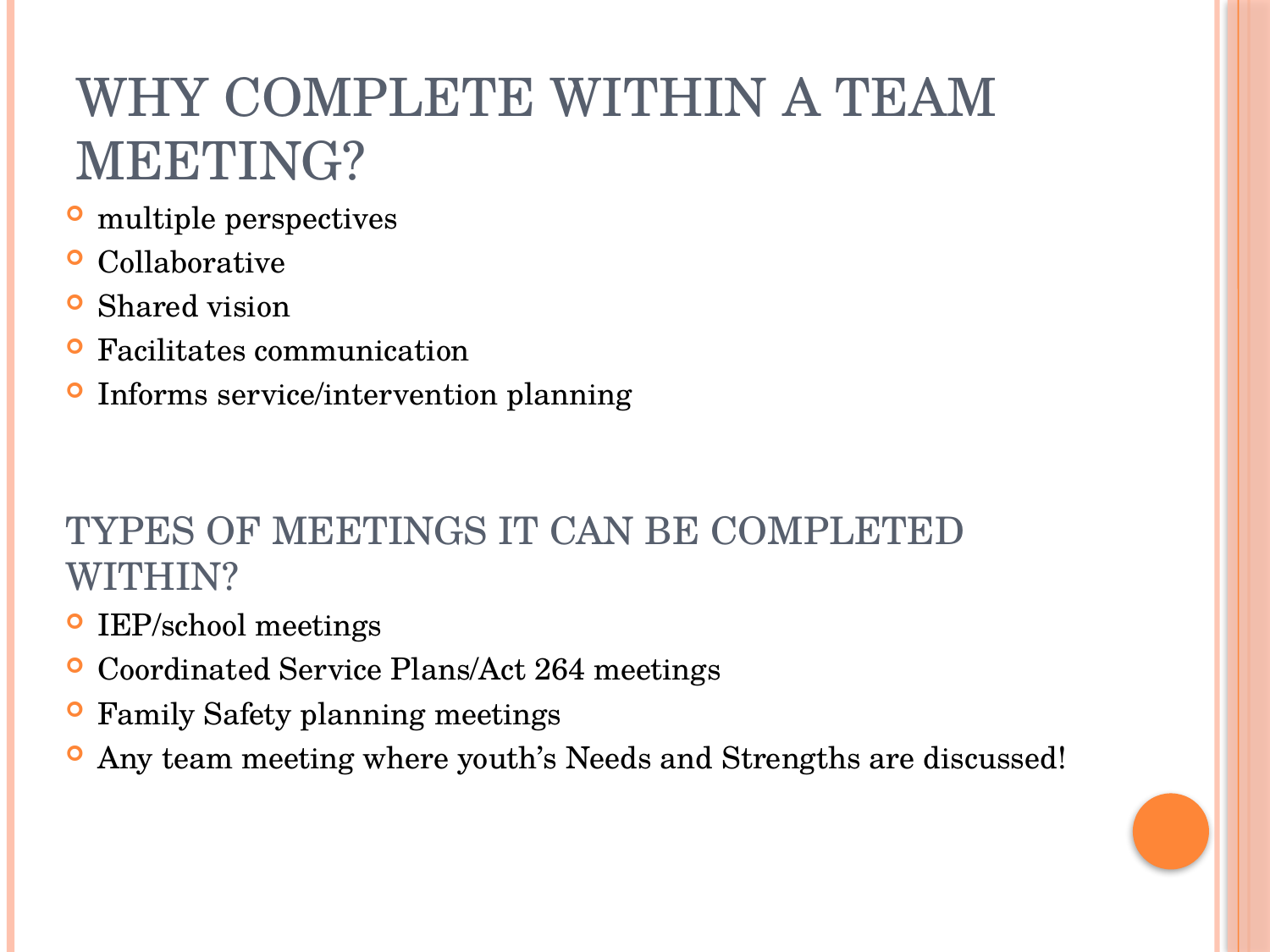

# Why complete within a team meeting?

multiple perspectives
Collaborative
Shared vision
Facilitates communication
Informs service/intervention planning

Types of meetings it can be completed within?
IEP/school meetings
Coordinated Service Plans/Act 264 meetings
Family Safety planning meetings
Any team meeting where youth’s Needs and Strengths are discussed!